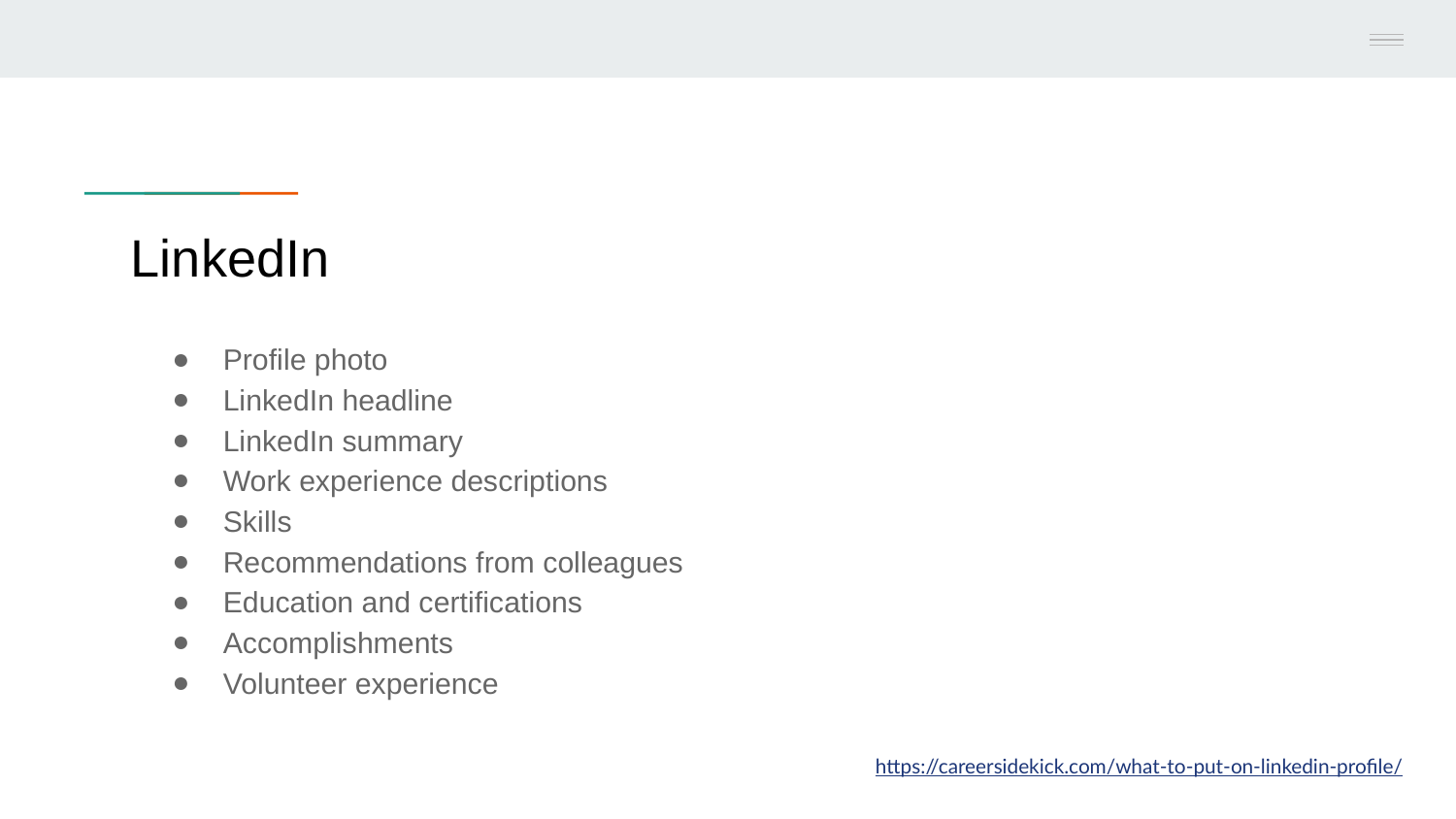

# LinkedIn
Profile photo
LinkedIn headline
LinkedIn summary
Work experience descriptions
Skills
Recommendations from colleagues
Education and certifications
Accomplishments
Volunteer experience
https://careersidekick.com/what-to-put-on-linkedin-profile/